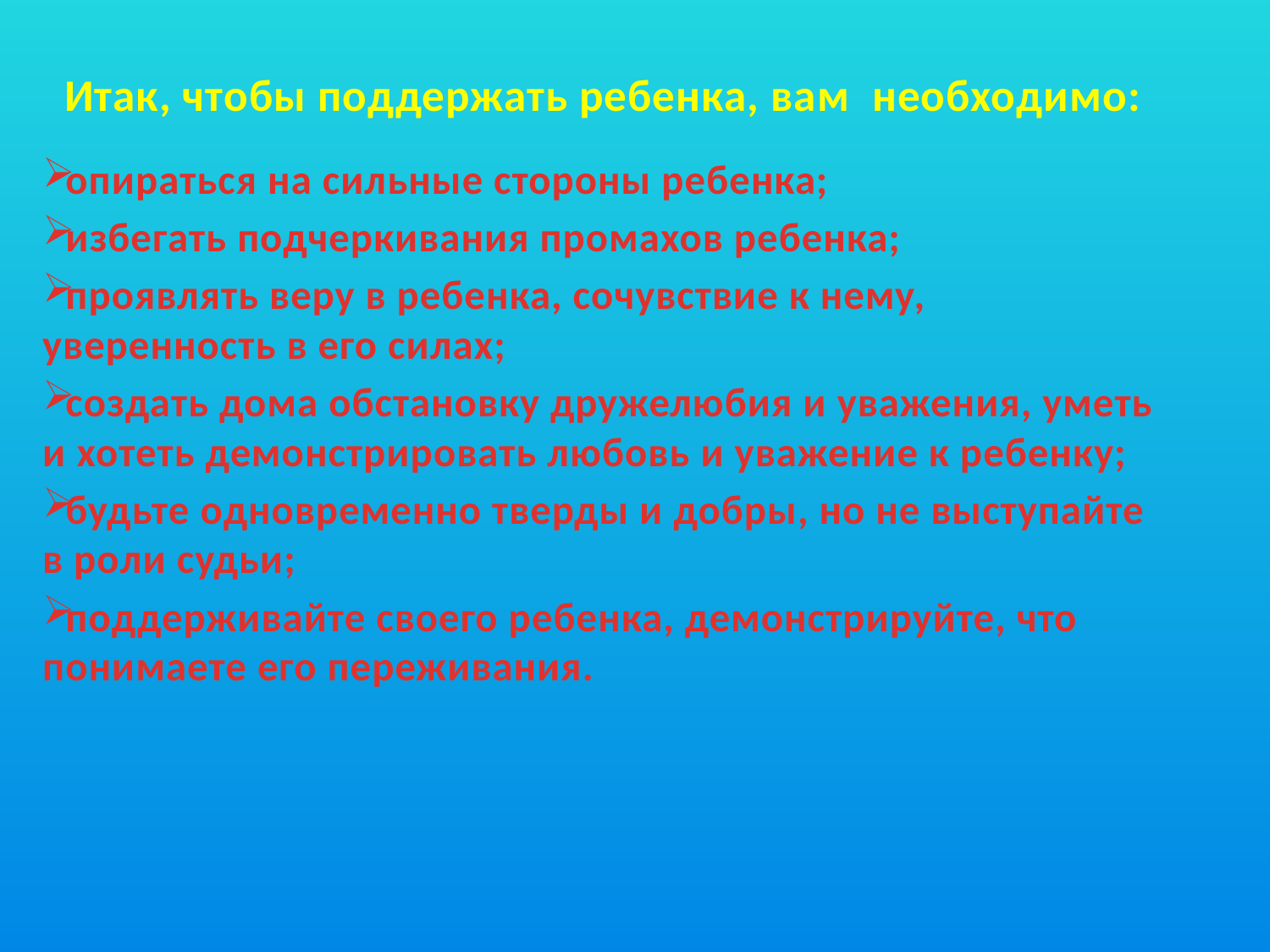

Итак, чтобы поддержать ребенка, вам  необходимо:

опираться на сильные стороны ребенка;
избегать подчеркивания промахов ребенка;
проявлять веру в ребенка, сочувствие к нему, уверенность в его силах;
создать дома обстановку дружелюбия и уважения, уметь и хотеть демонстрировать любовь и уважение к ребенку;
будьте одновременно тверды и добры, но не выступайте в роли судьи;
поддерживайте своего ребенка, демонстрируйте, что понимаете его переживания.